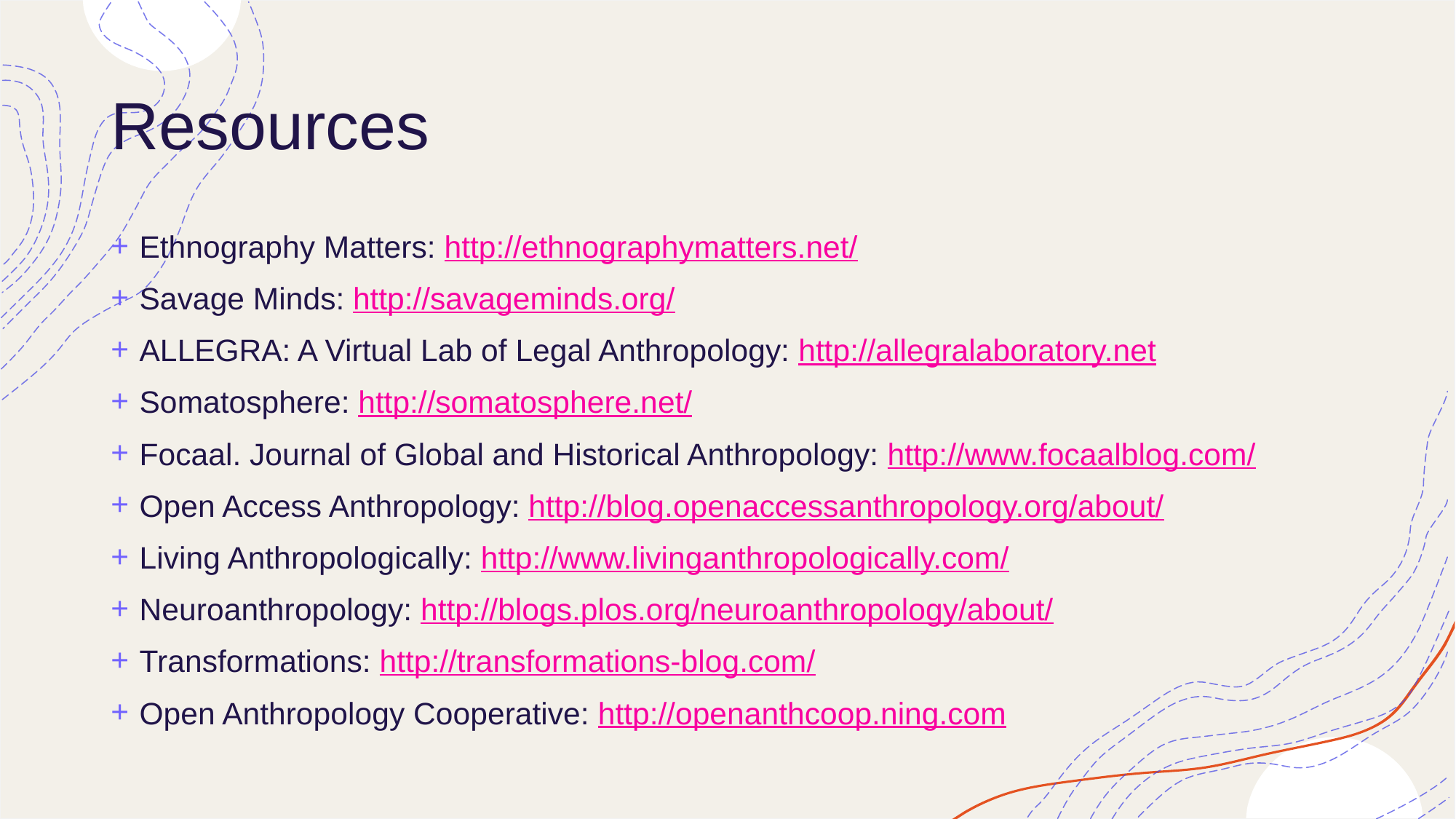

# Resources
Ethnography Matters: http://ethnographymatters.net/
Savage Minds: http://savageminds.org/
ALLEGRA: A Virtual Lab of Legal Anthropology: http://allegralaboratory.net
Somatosphere: http://somatosphere.net/
Focaal. Journal of Global and Historical Anthropology: http://www.focaalblog.com/
Open Access Anthropology: http://blog.openaccessanthropology.org/about/
Living Anthropologically: http://www.livinganthropologically.com/
Neuroanthropology: http://blogs.plos.org/neuroanthropology/about/
Transformations: http://transformations-blog.com/
Open Anthropology Cooperative: http://openanthcoop.ning.com